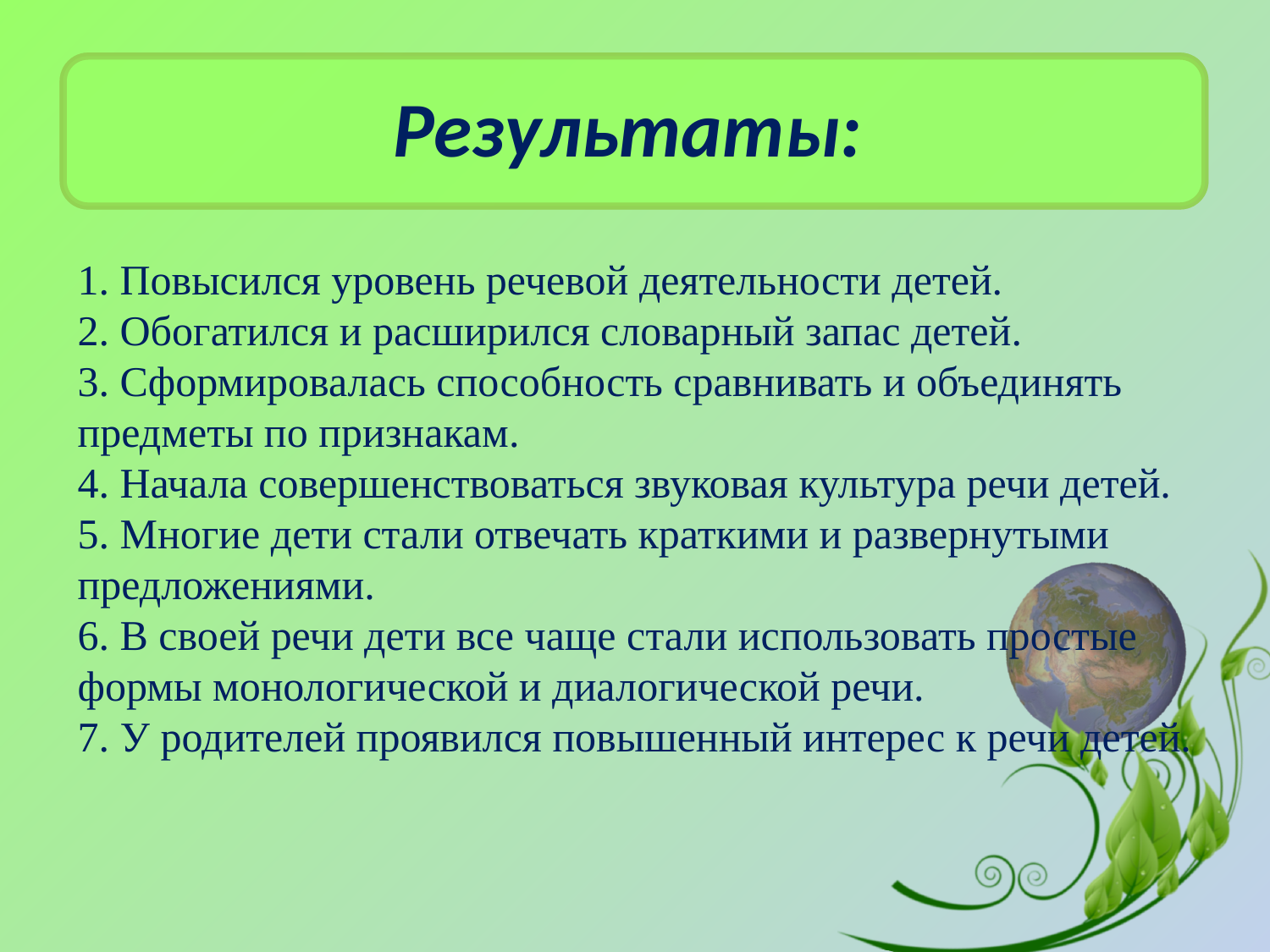

# Результаты:
1. Повысился уровень речевой деятельности детей.
2. Обогатился и расширился словарный запас детей.
3. Сформировалась способность сравнивать и объединять предметы по признакам.
4. Начала совершенствоваться звуковая культура речи детей.
5. Многие дети стали отвечать краткими и развернутыми предложениями.
6. В своей речи дети все чаще стали использовать простые формы монологической и диалогической речи.
7. У родителей проявился повышенный интерес к речи детей.